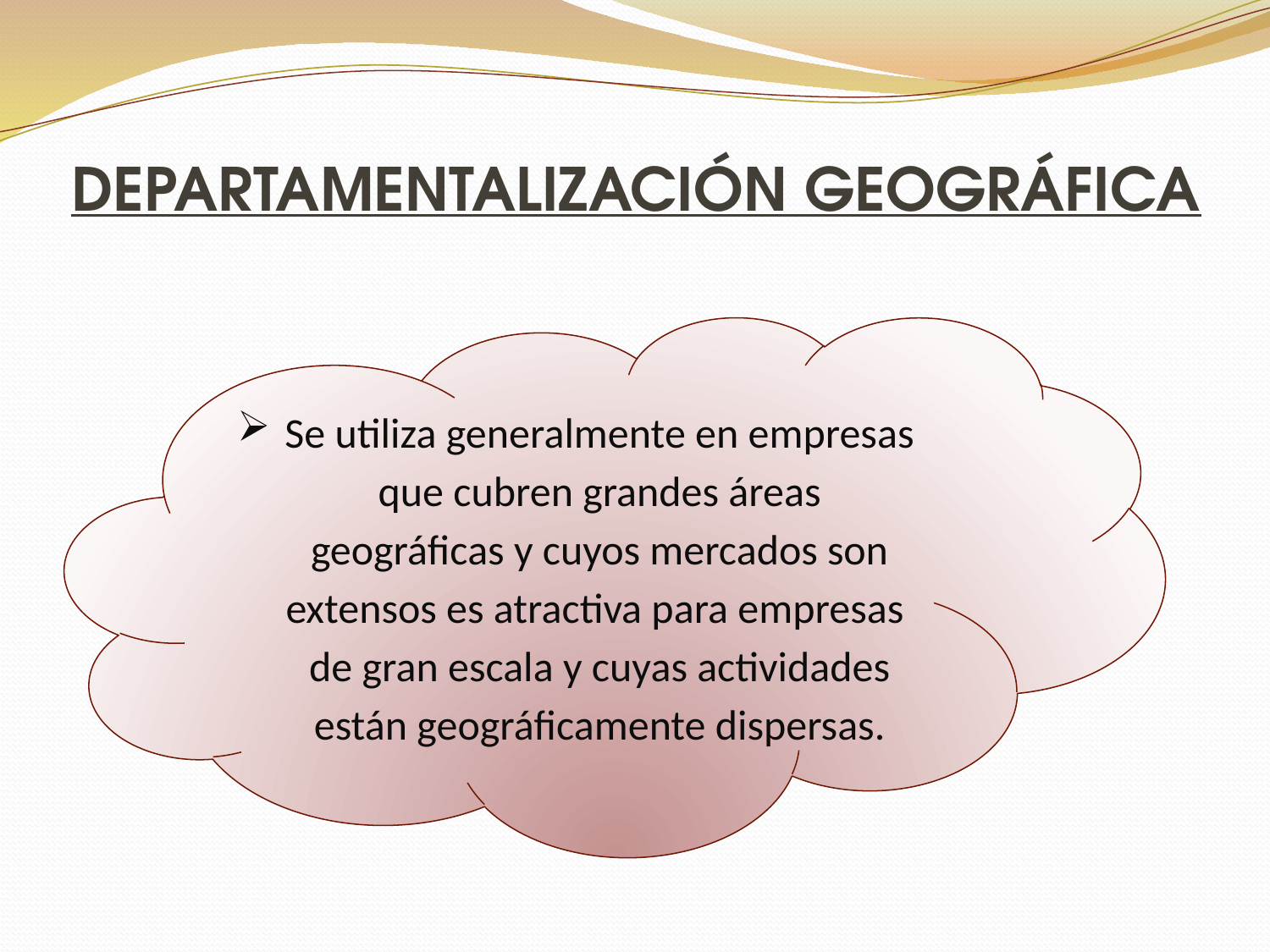

# DEPARTAMENTALIZACIÓN GEOGRÁFICA
Se utiliza generalmente en empresas que cubren grandes áreas geográficas y cuyos mercados son extensos es atractiva para empresas  de gran escala y cuyas actividades están geográficamente dispersas.